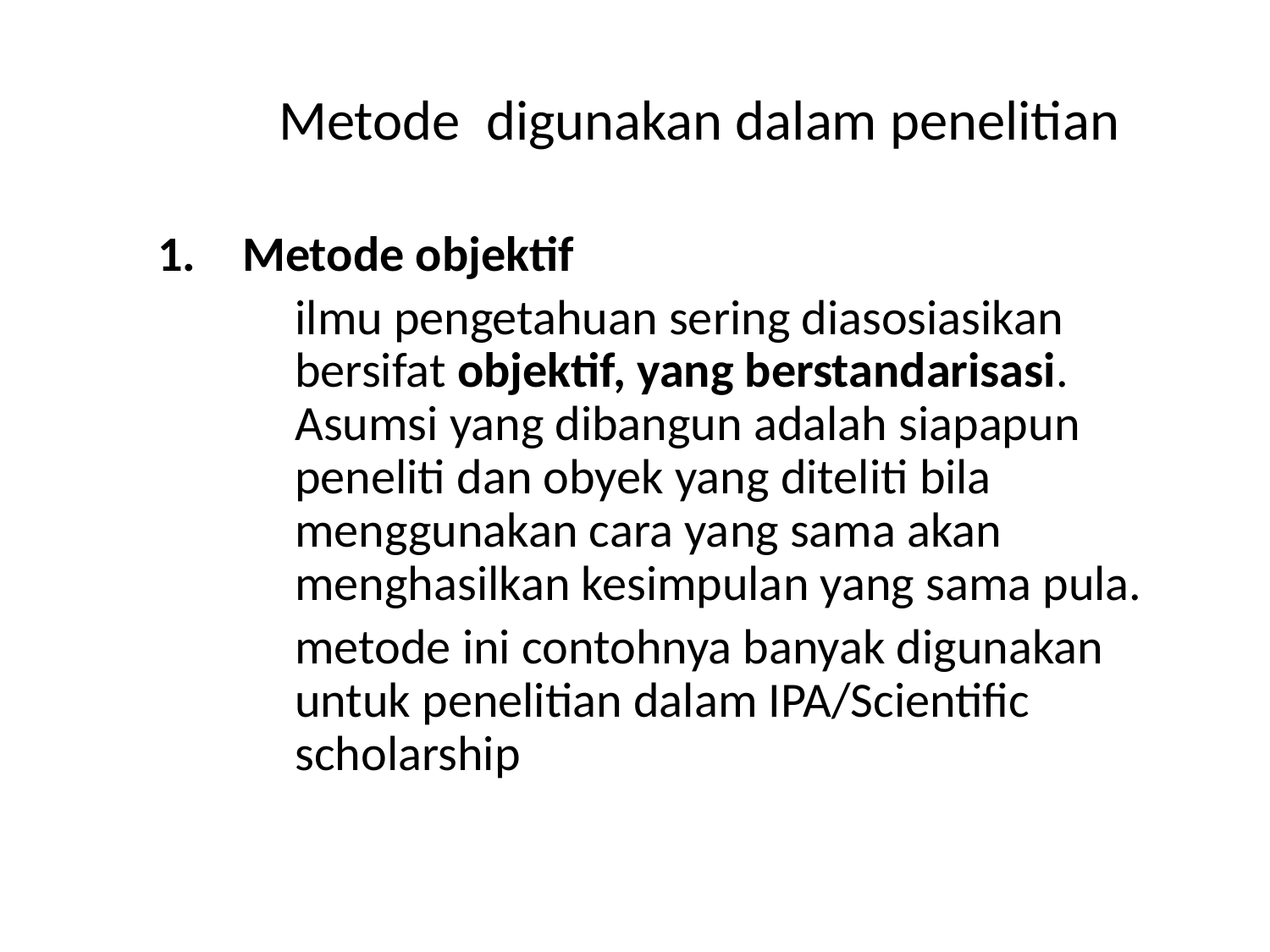

# Metode  digunakan dalam penelitian
Metode objektif
  	ilmu pengetahuan sering diasosiasikan bersifat objektif, yang berstandarisasi. Asumsi yang dibangun adalah siapapun peneliti dan obyek yang diteliti bila menggunakan cara yang sama akan menghasilkan kesimpulan yang sama pula.
	metode ini contohnya banyak digunakan untuk penelitian dalam IPA/Scientific scholarship